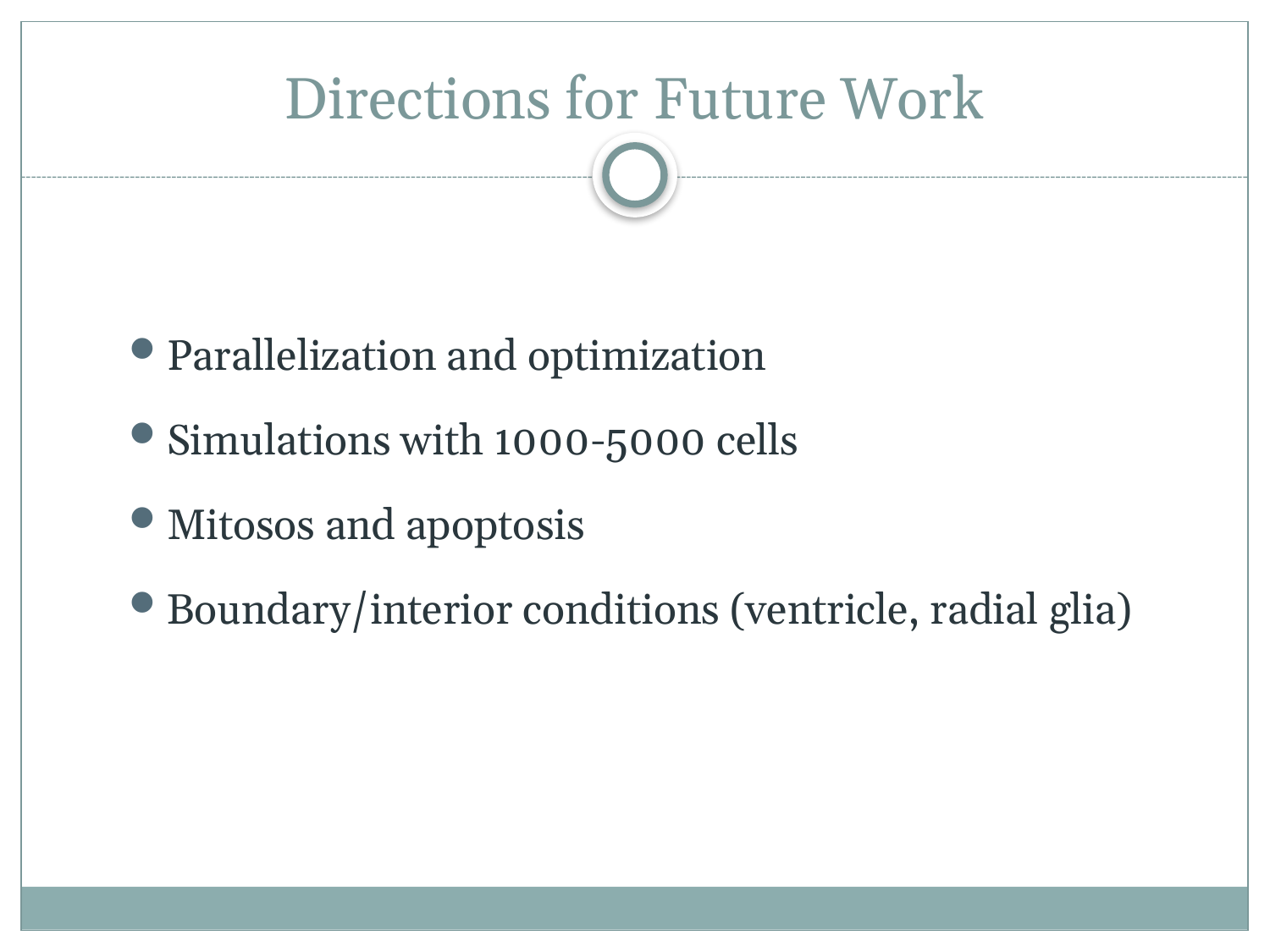

# Directions for Future Work
Parallelization and optimization
Simulations with 1000-5000 cells
Mitosos and apoptosis
Boundary/interior conditions (ventricle, radial glia)